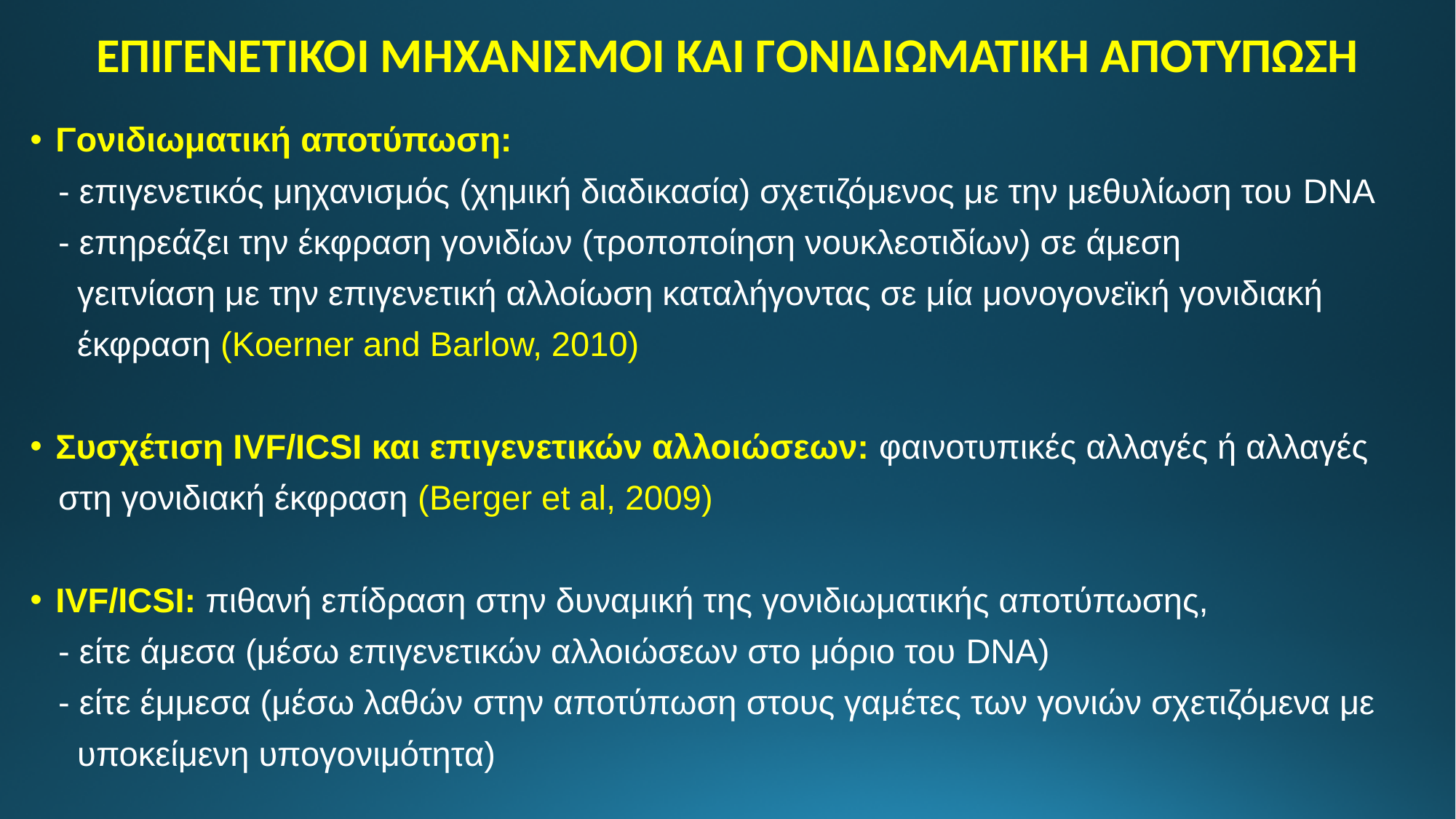

# ΕΠΙΓΕΝΕΤΙΚΟΙ ΜΗΧΑΝΙΣΜΟΙ ΚΑΙ ΓΟΝΙΔΙΩΜΑΤΙΚΗ ΑΠΟΤΥΠΩΣΗ
Γονιδιωματική αποτύπωση:
   - επιγενετικός μηχανισμός (χημική διαδικασία) σχετιζόμενος με την μεθυλίωση του DNA
   - επηρεάζει την έκφραση γονιδίων (τροποποίηση νουκλεοτιδίων) σε άμεση
     γειτνίαση με την επιγενετική αλλοίωση καταλήγοντας σε μία μονογονεϊκή γονιδιακή
     έκφραση (Koerner and Barlow, 2010)

Συσχέτιση IVF/ICSI και επιγενετικών αλλοιώσεων: φαινοτυπικές αλλαγές ή αλλαγές
   στη γονιδιακή έκφραση (Berger et al, 2009)

IVF/ICSI: πιθανή επίδραση στην δυναμική της γονιδιωματικής αποτύπωσης,
   - είτε άμεσα (μέσω επιγενετικών αλλοιώσεων στο μόριο του DNA)
   - είτε έμμεσα (μέσω λαθών στην αποτύπωση στους γαμέτες των γονιών σχετιζόμενα με
     υποκείμενη υπογονιμότητα)